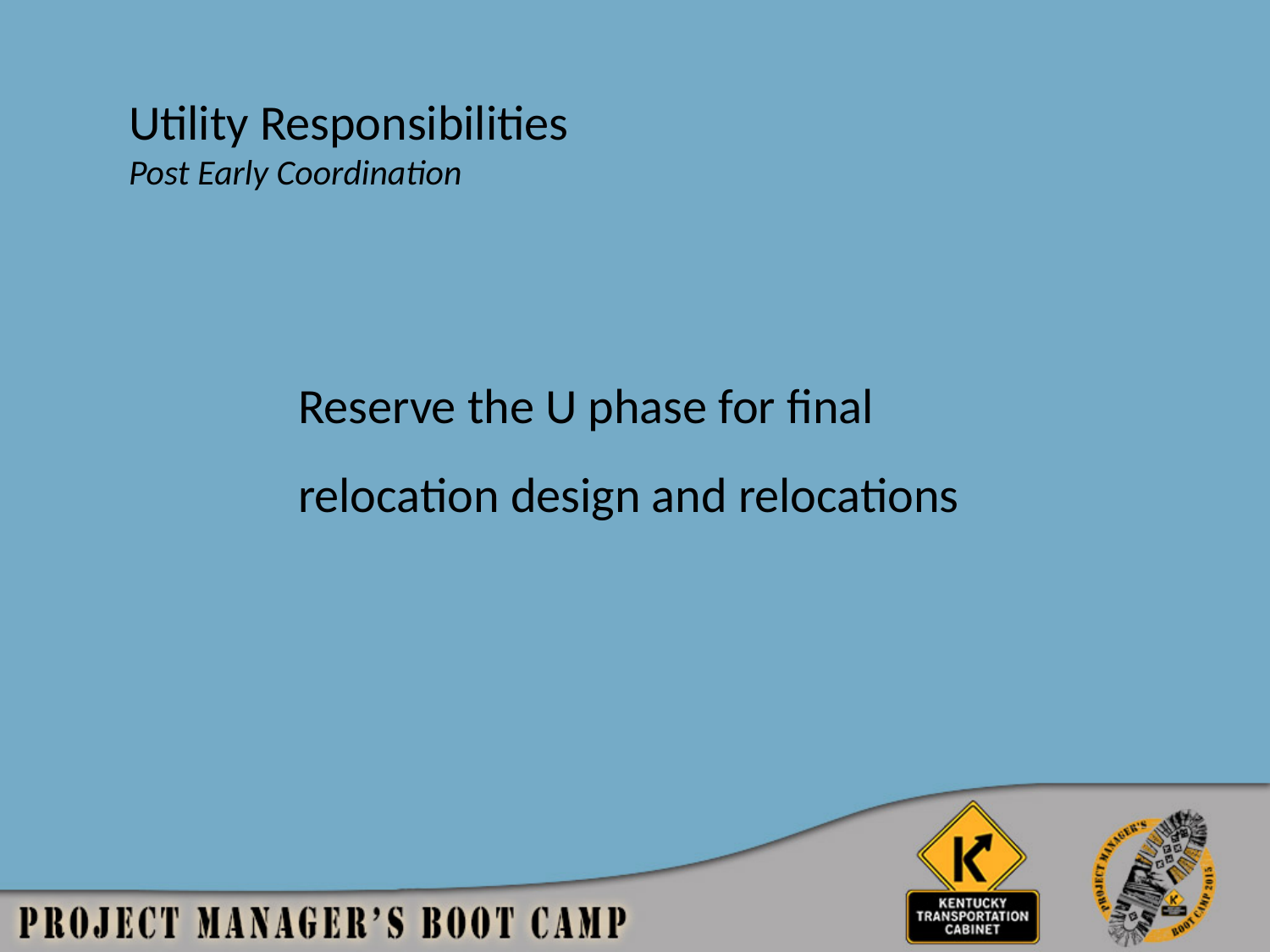

Utility Responsibilities
Post Early Coordination
Reserve the U phase for final relocation design and relocations